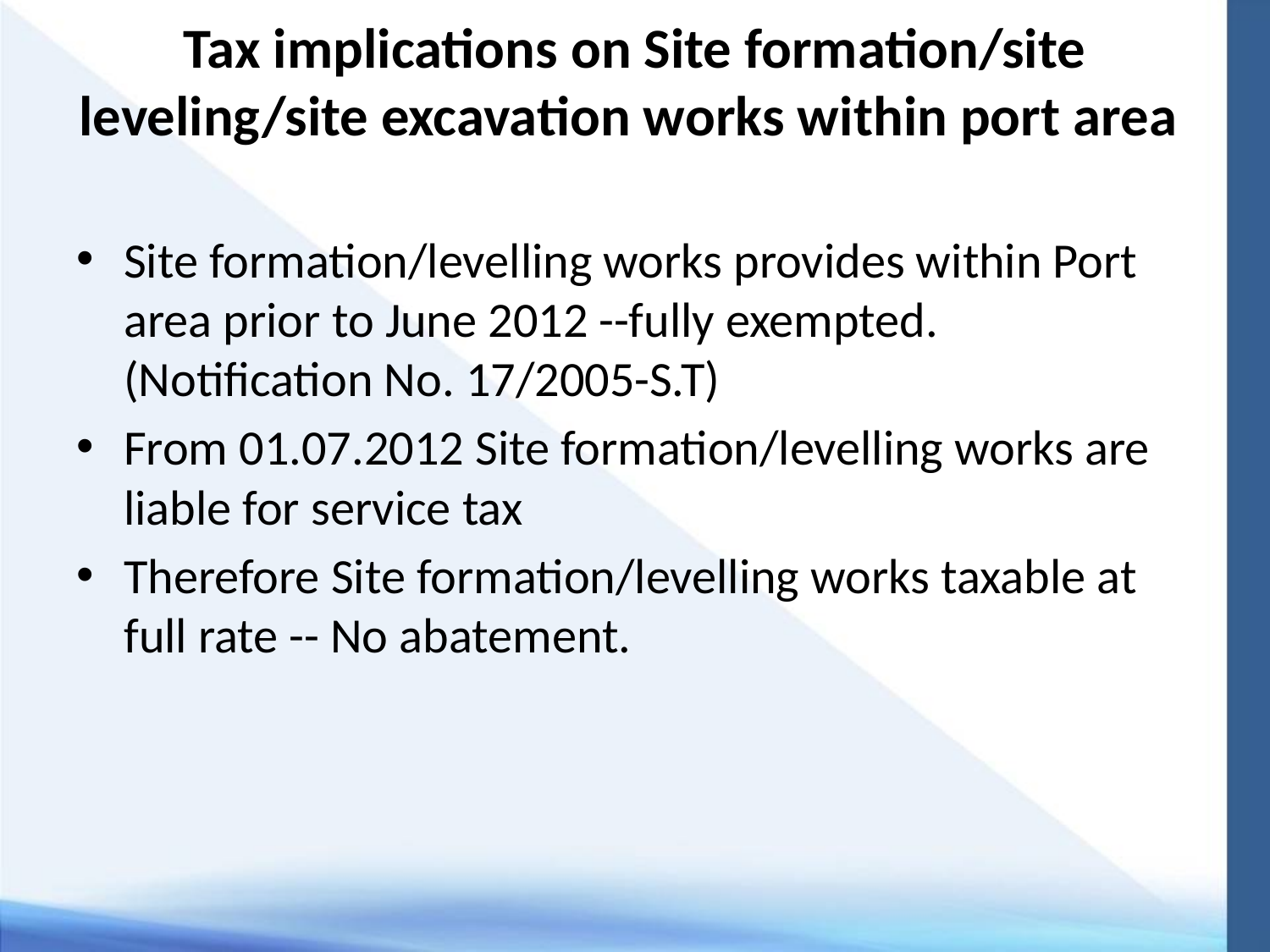

# Tax implications on Site formation/site leveling/site excavation works within port area
Site formation/levelling works provides within Port area prior to June 2012 --fully exempted. (Notification No. 17/2005-S.T)
From 01.07.2012 Site formation/levelling works are liable for service tax
Therefore Site formation/levelling works taxable at full rate -- No abatement.